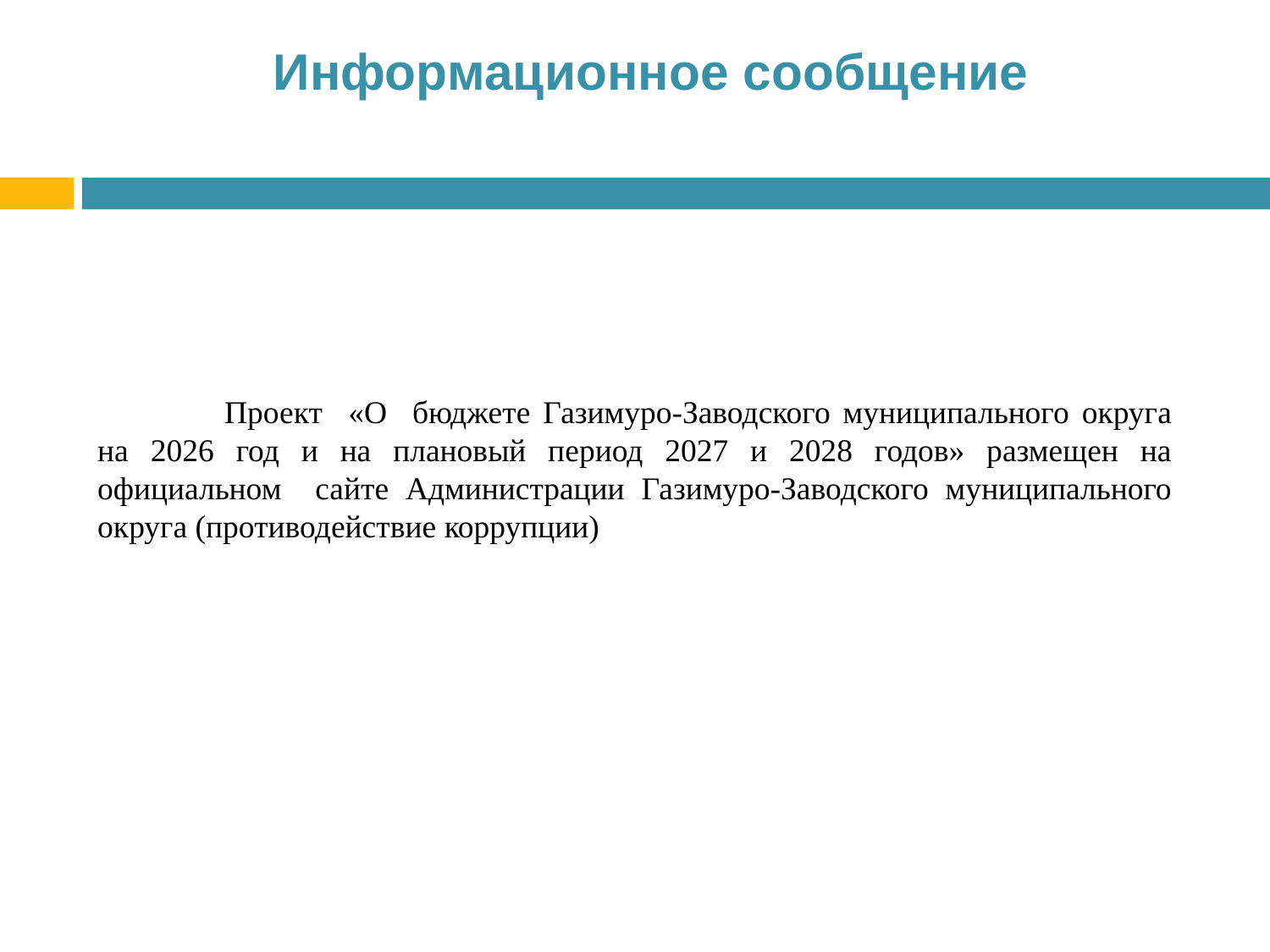

# Информационное сообщение
	Проект  «О  бюджете Газимуро-Заводского муниципального округа на 2026 год и на плановый период 2027 и 2028 годов» размещен на официальном  сайте Администрации Газимуро-Заводского муниципального округа (противодействие коррупции)